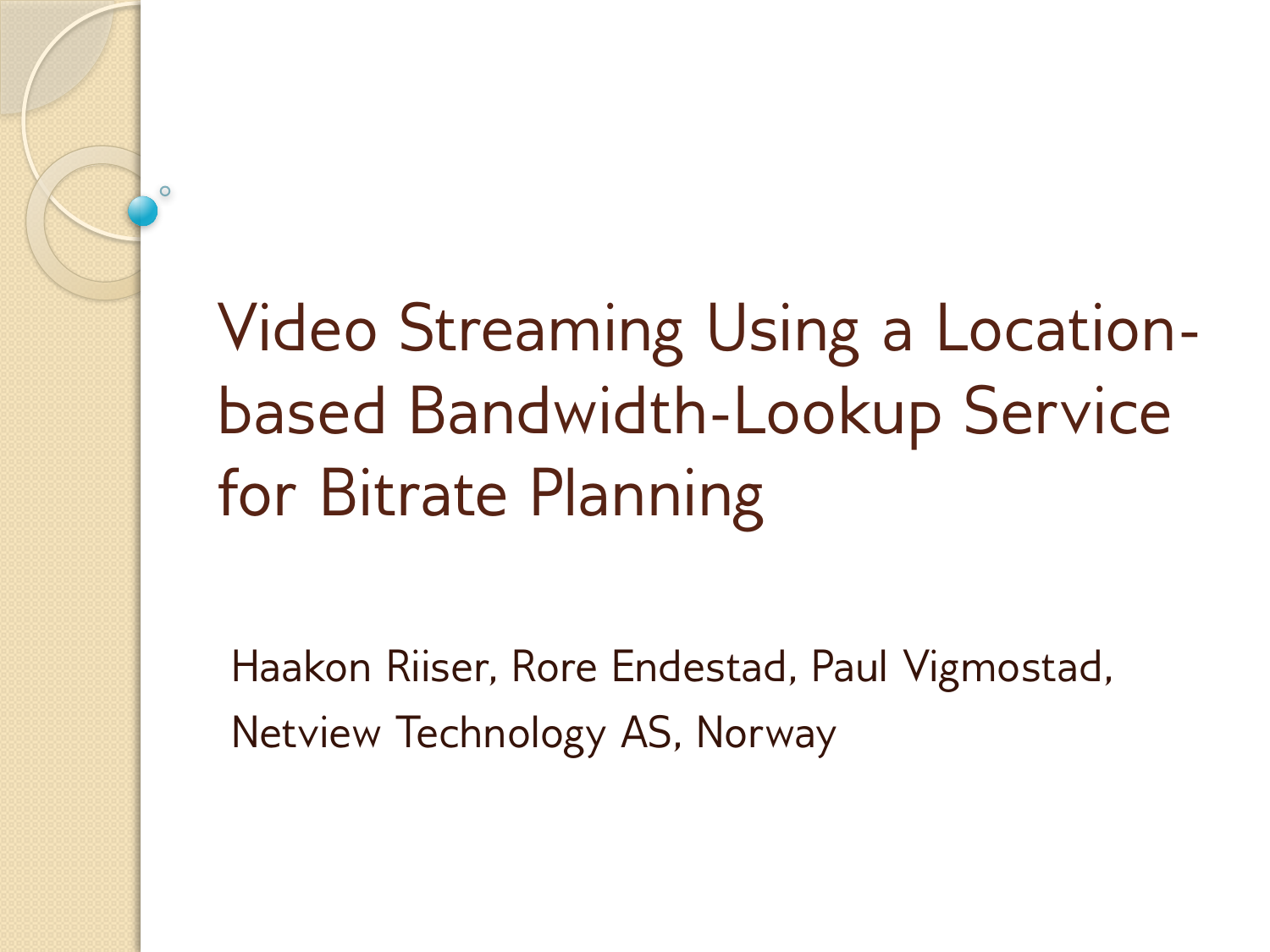

# Video Streaming Using a Location-based Bandwidth-Lookup Service for Bitrate Planning
Haakon Riiser, Rore Endestad, Paul Vigmostad,
Netview Technology AS, Norway